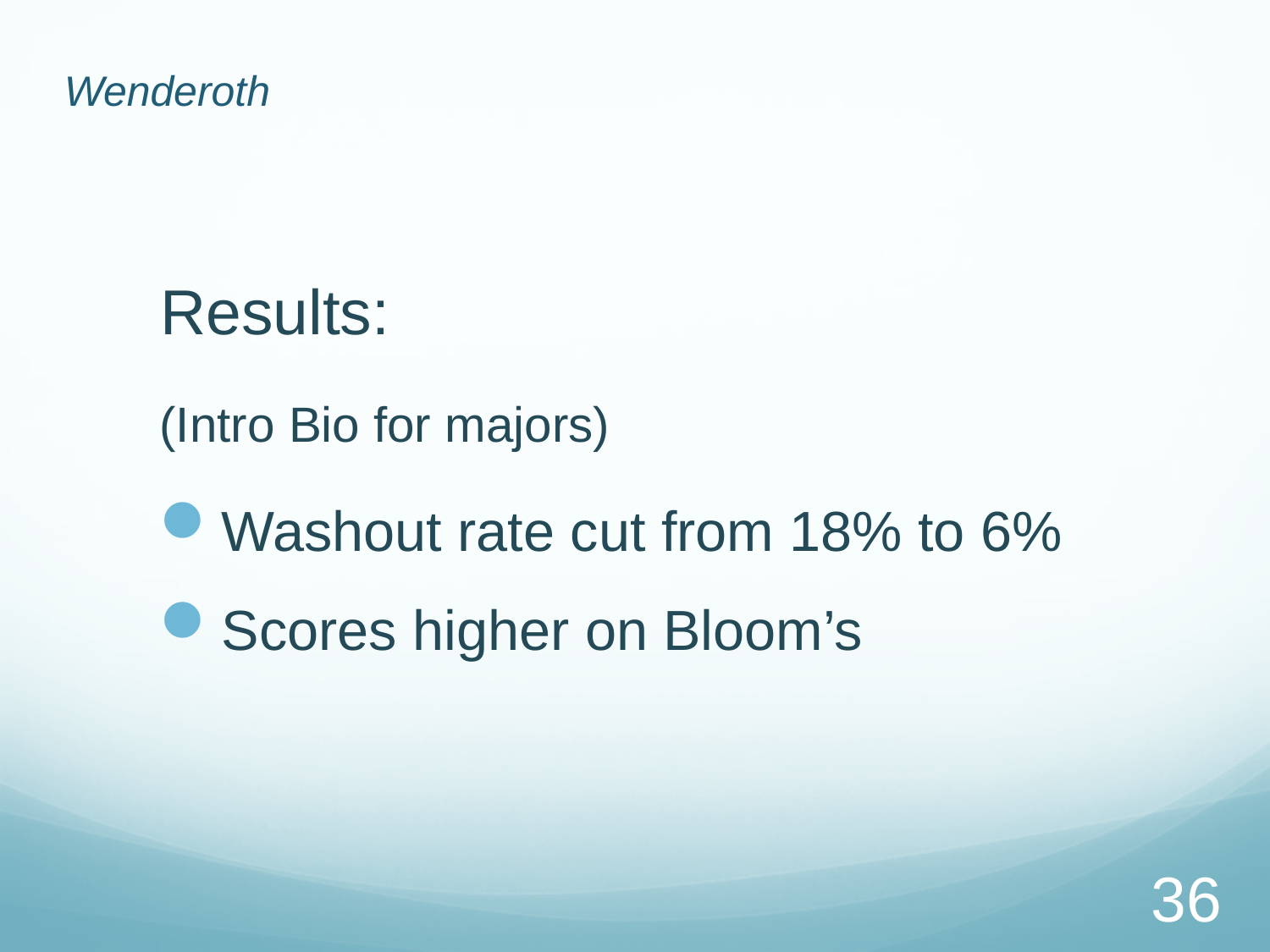

Wenderoth
# Results:

(Intro Bio for majors)
Washout rate cut from 18% to 6%
Scores higher on Bloom’s
36